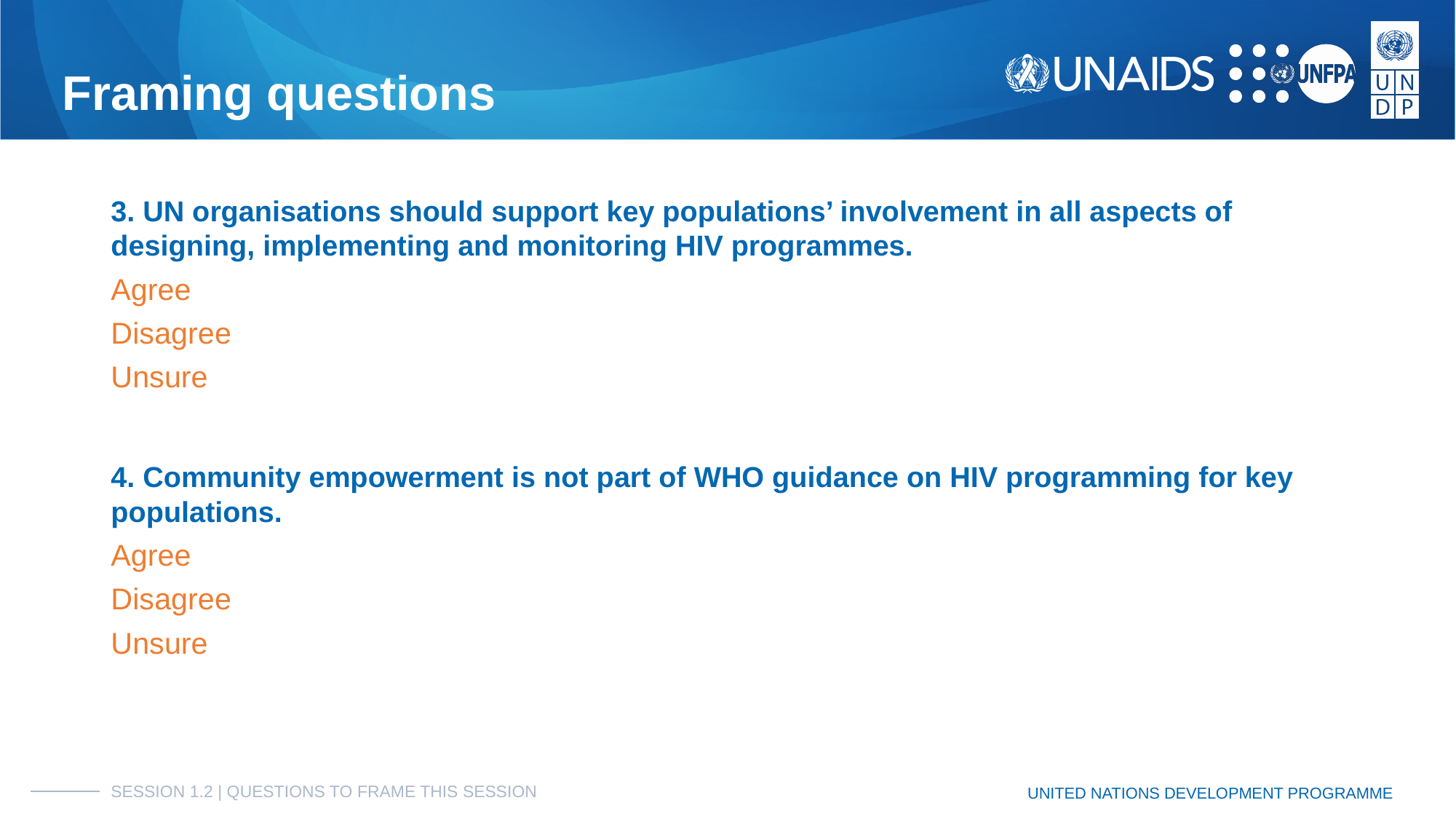

# Framing questions
3. UN organisations should support key populations’ involvement in all aspects of designing, implementing and monitoring HIV programmes.
Agree
Disagree
Unsure

4. Community empowerment is not part of WHO guidance on HIV programming for key populations.
Agree
Disagree
Unsure
SESSION 1.2 | QUESTIONS TO FRAME THIS SESSION